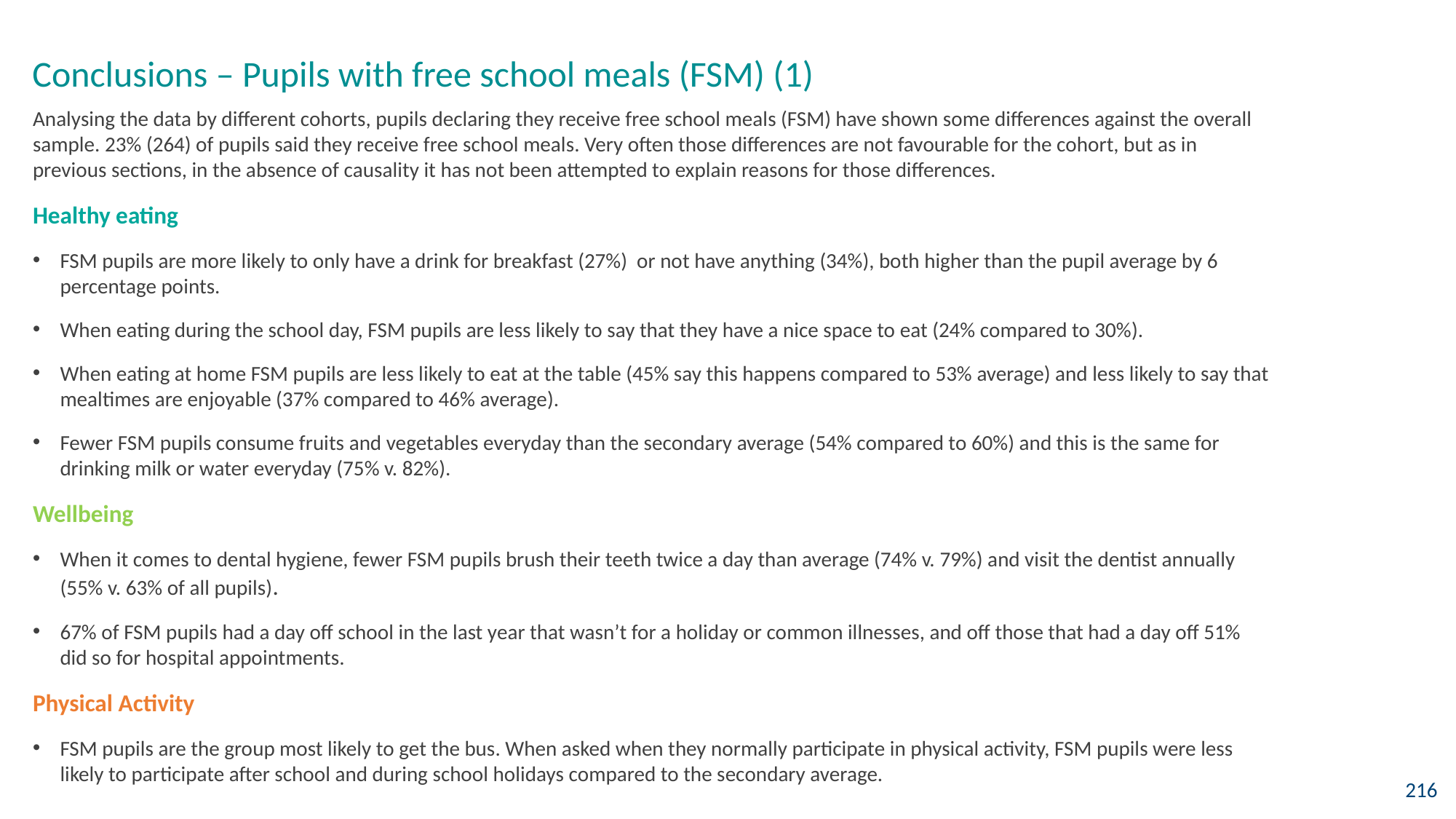

Conclusions – Pupils with free school meals (FSM) (1)
Analysing the data by different cohorts, pupils declaring they receive free school meals (FSM) have shown some differences against the overall sample. 23% (264) of pupils said they receive free school meals. Very often those differences are not favourable for the cohort, but as in previous sections, in the absence of causality it has not been attempted to explain reasons for those differences.
Healthy eating
FSM pupils are more likely to only have a drink for breakfast (27%)  or not have anything (34%), both higher than the pupil average by 6 percentage points.
When eating during the school day, FSM pupils are less likely to say that they have a nice space to eat (24% compared to 30%).
When eating at home FSM pupils are less likely to eat at the table (45% say this happens compared to 53% average) and less likely to say that mealtimes are enjoyable (37% compared to 46% average).
Fewer FSM pupils consume fruits and vegetables everyday than the secondary average (54% compared to 60%) and this is the same for drinking milk or water everyday (75% v. 82%).
Wellbeing
When it comes to dental hygiene, fewer FSM pupils brush their teeth twice a day than average (74% v. 79%) and visit the dentist annually (55% v. 63% of all pupils).
67% of FSM pupils had a day off school in the last year that wasn’t for a holiday or common illnesses, and off those that had a day off 51% did so for hospital appointments.
Physical Activity
FSM pupils are the group most likely to get the bus. When asked when they normally participate in physical activity, FSM pupils were less likely to participate after school and during school holidays compared to the secondary average.